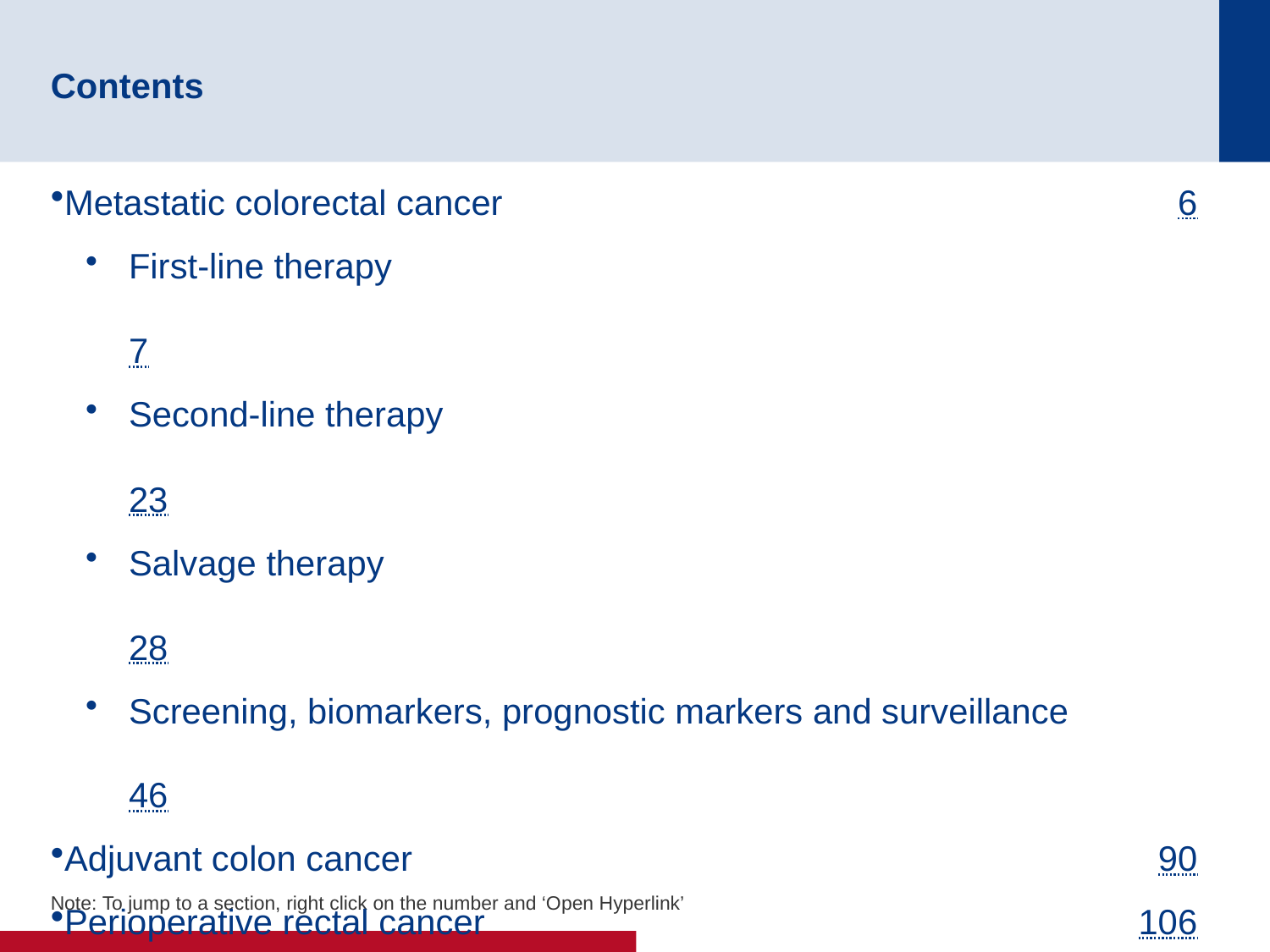

# Contents
Metastatic colorectal cancer	6
First-line therapy	7
Second-line therapy	23
Salvage therapy	28
Screening, biomarkers, prognostic markers and surveillance	46
Adjuvant colon cancer	90
Perioperative rectal cancer	106
Note: To jump to a section, right click on the number and ‘Open Hyperlink’